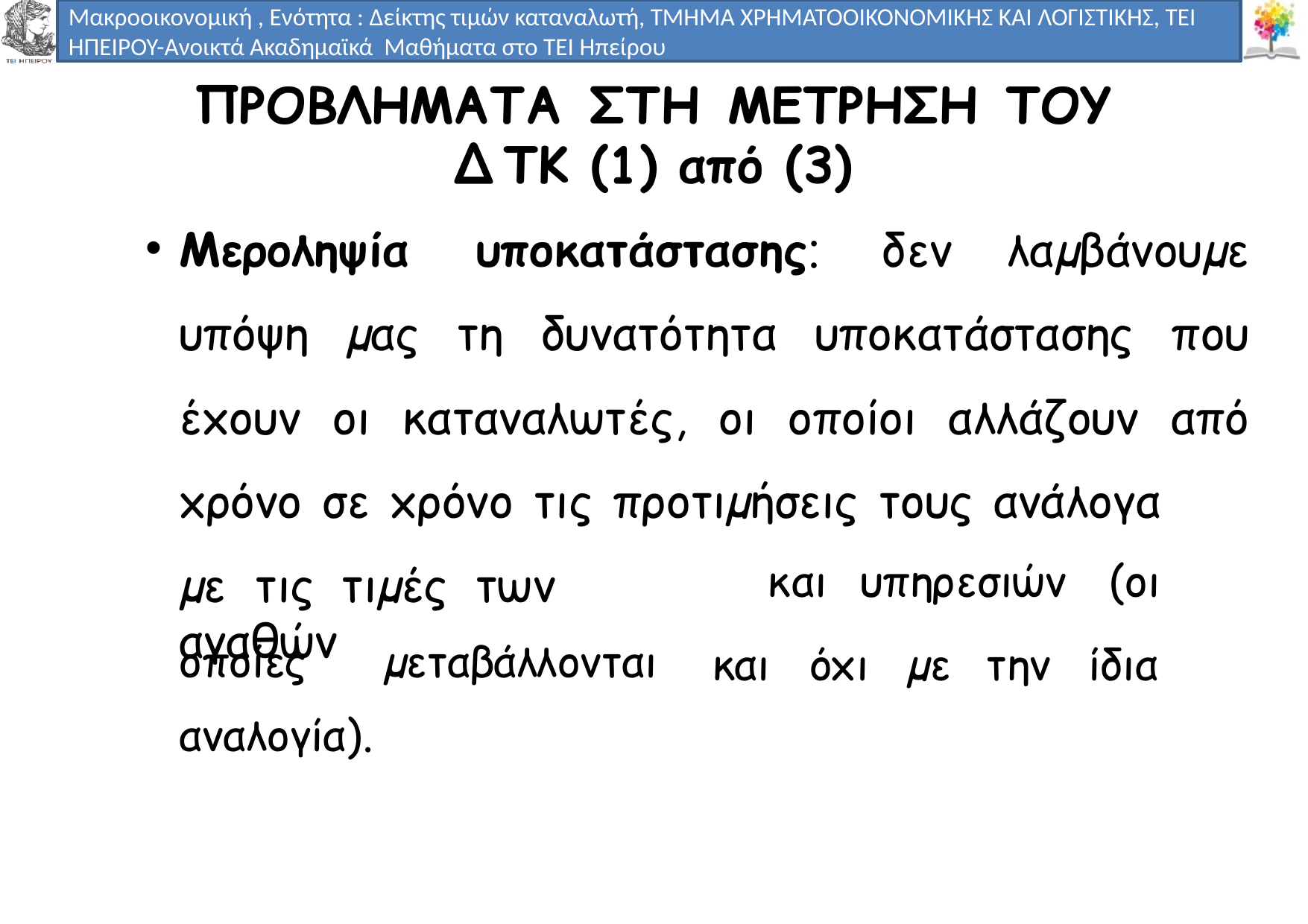

Μακροοικονομική , Ενότητα : Δείκτης τιμών καταναλωτή, ΤΜΗΜΑ ΧΡΗΜΑΤΟΟΙΚΟΝΟΜΙΚΗΣ ΚΑΙ ΛΟΓΙΣΤΙΚΗΣ, ΤΕΙ ΗΠΕΙΡΟΥ-Ανοικτά Ακαδημαϊκά  Μαθήματα στο ΤΕΙ Ηπείρου

# ΠΡΟΒΛΗΜΑΤΑ ΣΤΗ ΜΕΤΡΗΣΗ ΤΟΥ ΔΤΚ (1) από (3)
Μεροληψία  υποκατάστασης:  δεν  λαµβάνουµε υπόψη µας τη δυνατότητα υποκατάστασης που έχουν οι καταναλωτές, οι οποίοι αλλάζουν από χρόνο σε χρόνο τις προτιµήσεις τους ανάλογα
και	υπηρεσιών	(οι
µε	τις	τιµές	των	αγαθών
οποίες	µεταβάλλονται αναλογία).
και	όχι	µε	την	ίδια